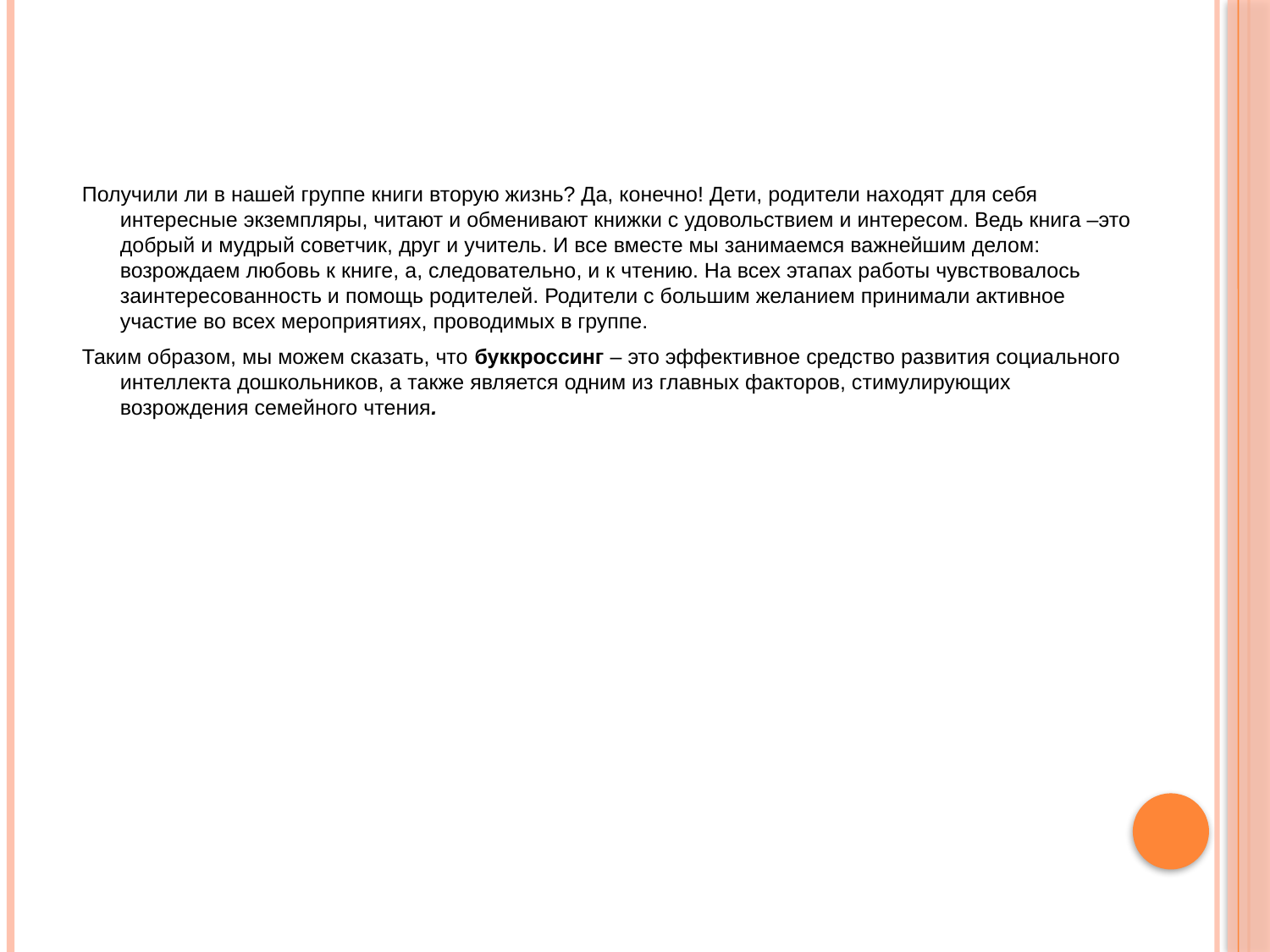

Получили ли в нашей группе книги вторую жизнь? Да, конечно! Дети, родители находят для себя интересные экземпляры, читают и обменивают книжки с удовольствием и интересом. Ведь книга –это добрый и мудрый советчик, друг и учитель. И все вместе мы занимаемся важнейшим делом: возрождаем любовь к книге, а, следовательно, и к чтению. На всех этапах работы чувствовалось заинтересованность и помощь родителей. Родители с большим желанием принимали активное участие во всех мероприятиях, проводимых в группе.
Таким образом, мы можем сказать, что буккроссинг – это эффективное средство развития социального интеллекта дошкольников, а также является одним из главных факторов, стимулирующих возрождения семейного чтения.